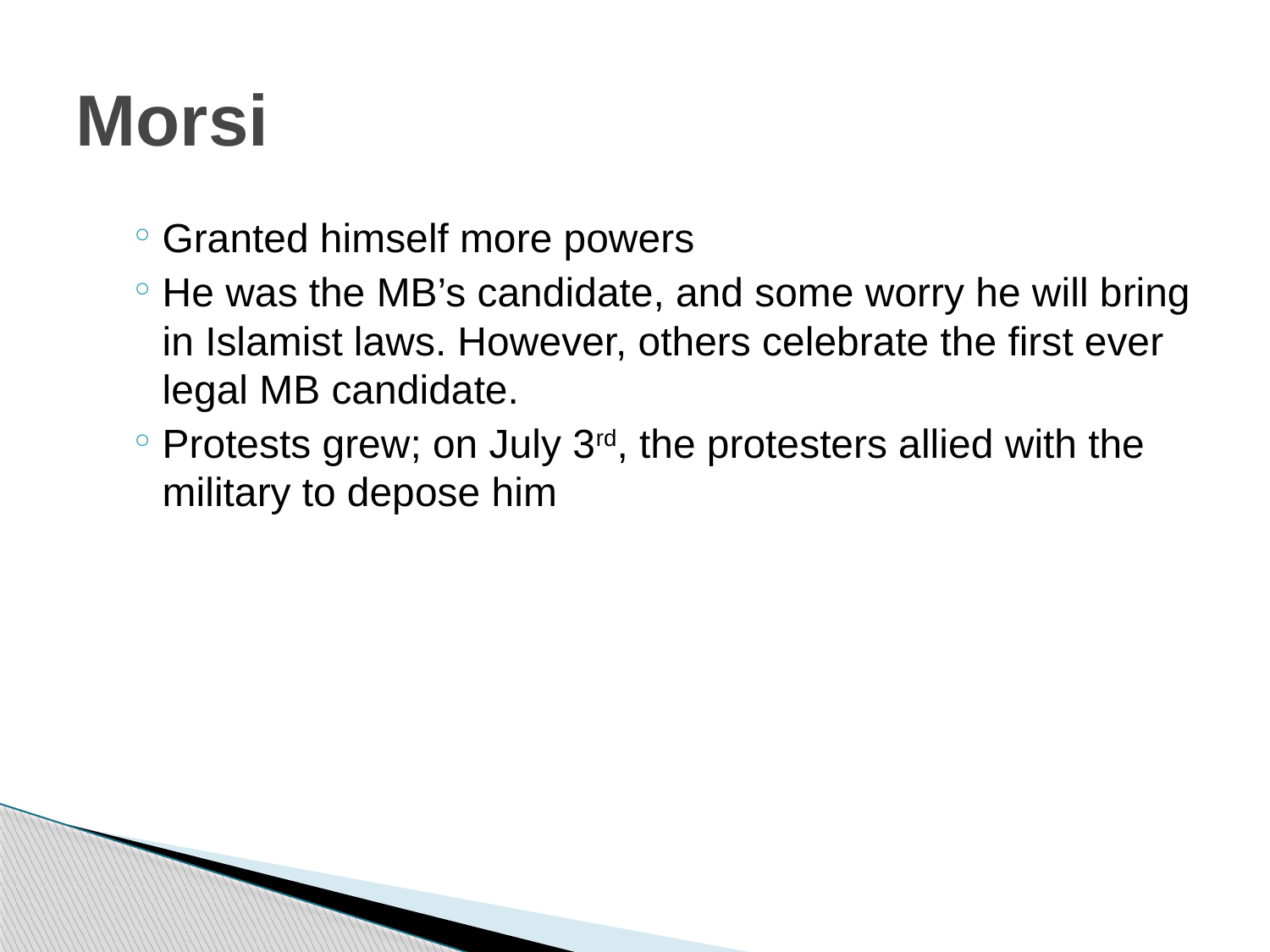

# Morsi
Granted himself more powers
He was the MB’s candidate, and some worry he will bring in Islamist laws. However, others celebrate the first ever legal MB candidate.
Protests grew; on July 3rd, the protesters allied with the military to depose him